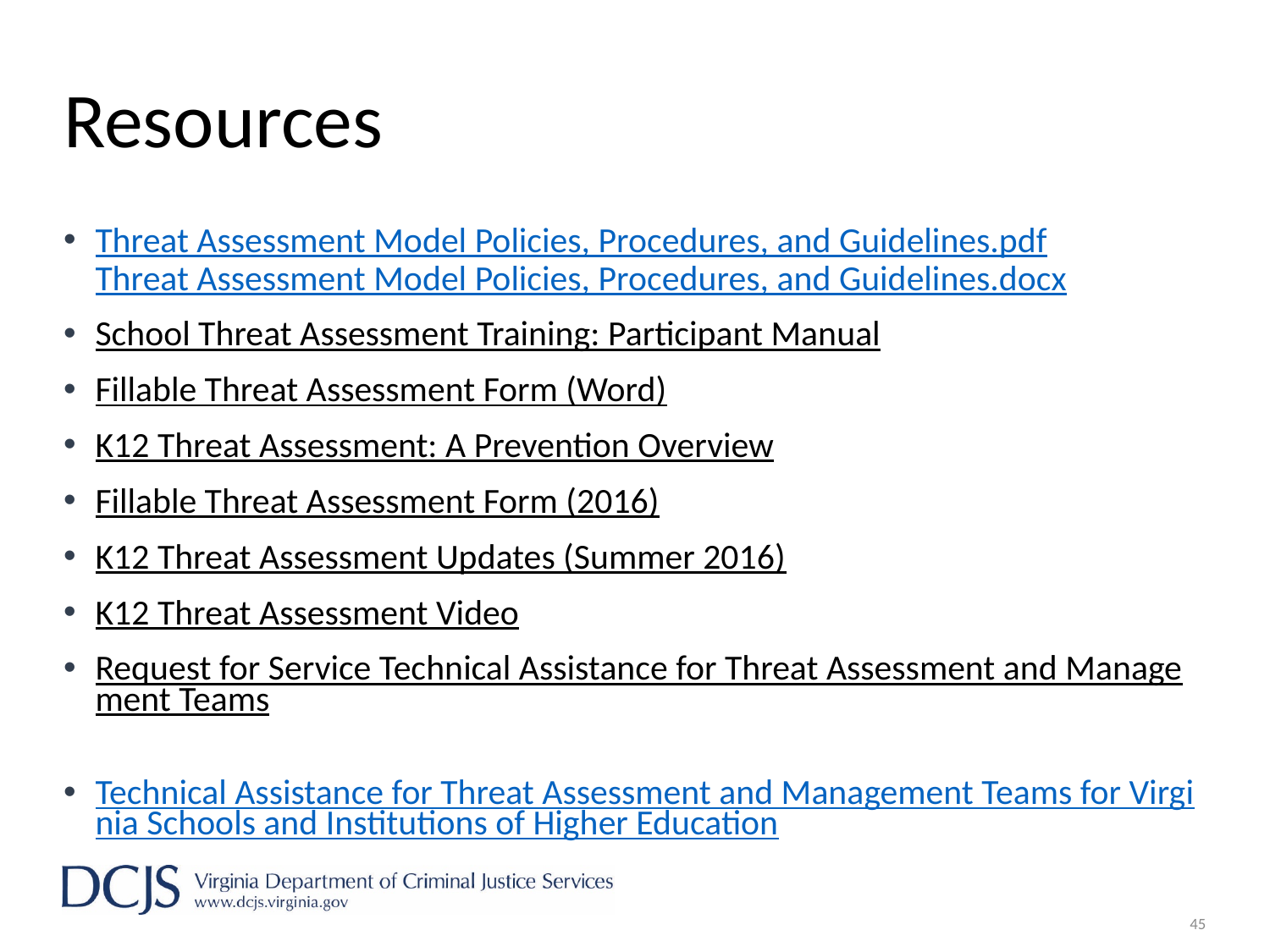

# Resources
Threat Assessment Model Policies, Procedures, and Guidelines.pdf
Threat Assessment Model Policies, Procedures, and Guidelines.docx
School Threat Assessment Training: Participant Manual
Fillable Threat Assessment Form (Word)
K12 Threat Assessment: A Prevention Overview
Fillable Threat Assessment Form (2016)
K12 Threat Assessment Updates (Summer 2016)
K12 Threat Assessment Video
Request for Service Technical Assistance for Threat Assessment and Management Teams
Technical Assistance for Threat Assessment and Management Teams for Virginia Schools and Institutions of Higher Education
45